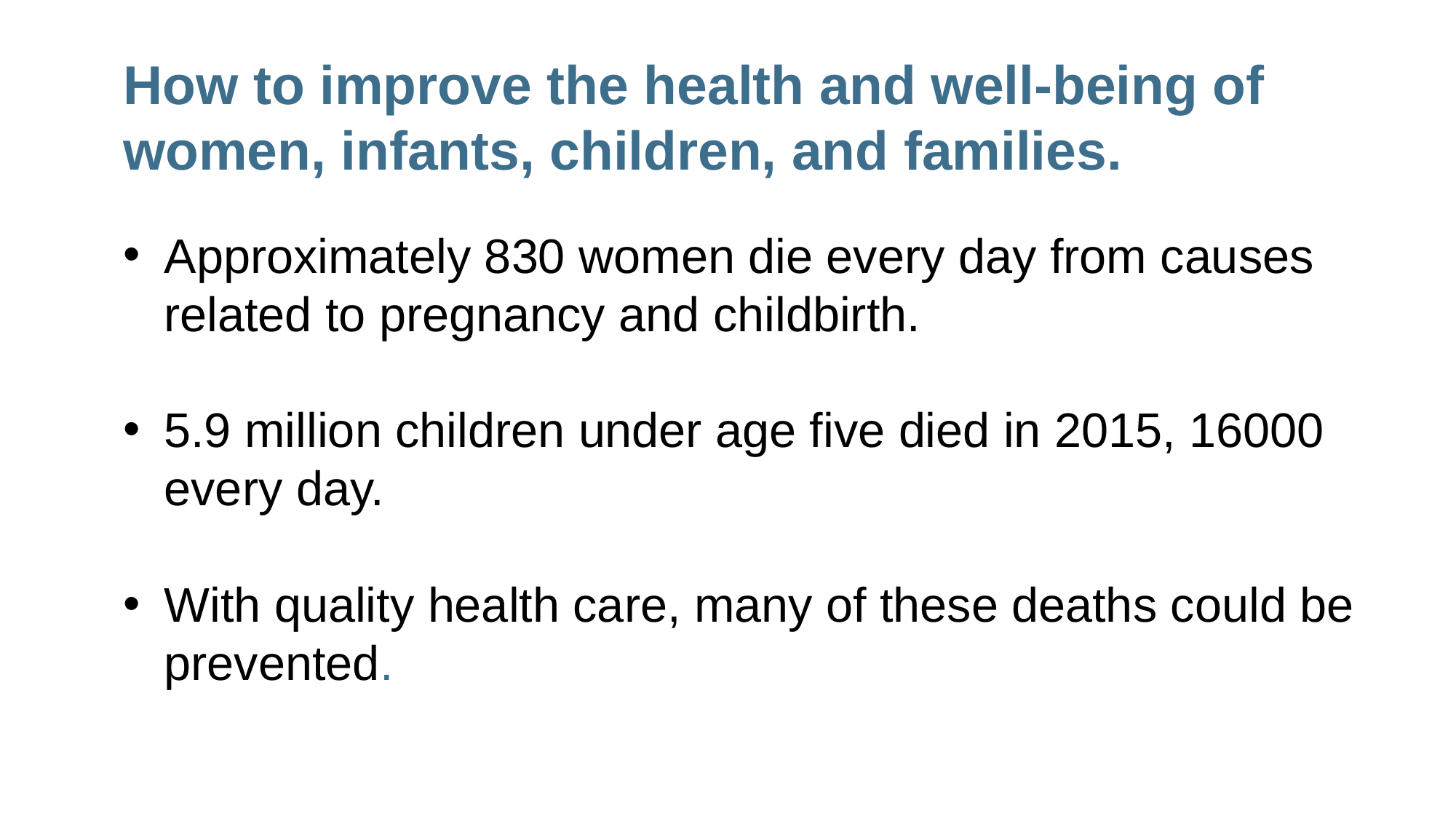

How to improve the health and well-being of women, infants, children, and families.

Approximately 830 women die every day from causes related to pregnancy and childbirth.

5.9 million children under age five died in 2015, 16000 every day.

With quality health care, many of these deaths could be prevented.